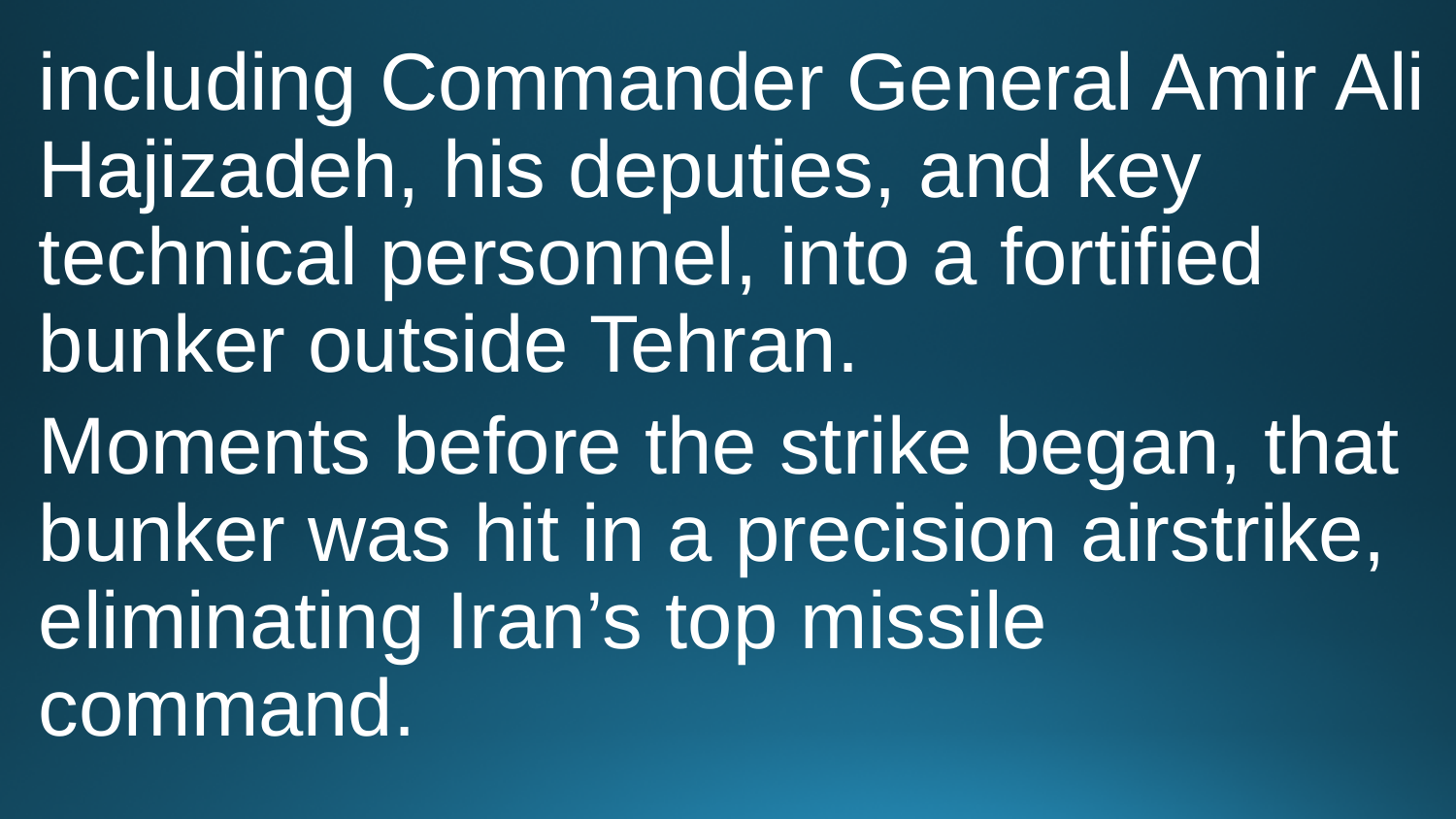

including Commander General Amir Ali Hajizadeh, his deputies, and key technical personnel, into a fortified bunker outside Tehran.
Moments before the strike began, that bunker was hit in a precision airstrike, eliminating Iran’s top missile command.